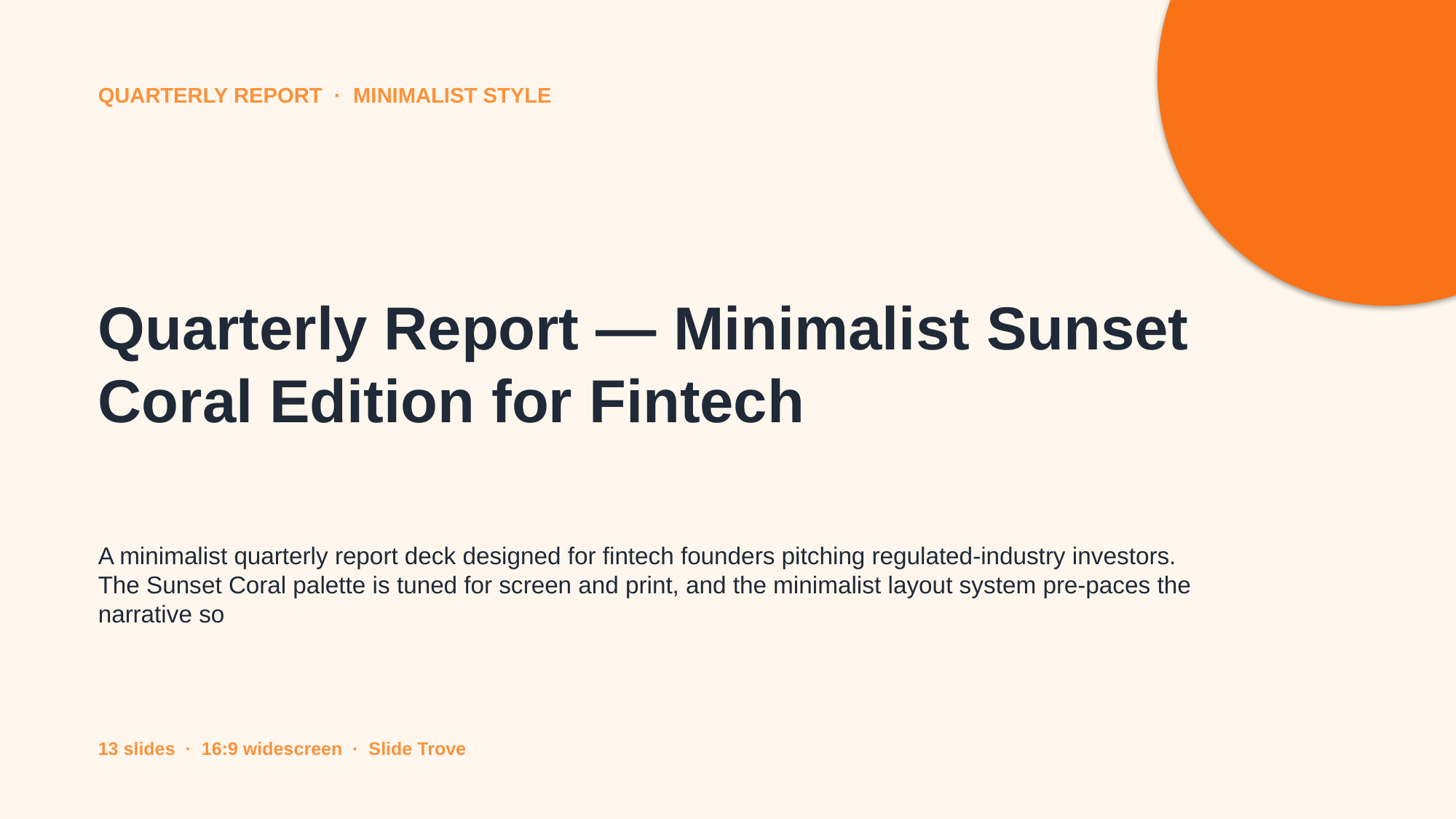

QUARTERLY REPORT  ·  MINIMALIST STYLE
Quarterly Report — Minimalist Sunset Coral Edition for Fintech
A minimalist quarterly report deck designed for fintech founders pitching regulated-industry investors. The Sunset Coral palette is tuned for screen and print, and the minimalist layout system pre-paces the narrative so
13 slides  ·  16:9 widescreen  ·  Slide Trove